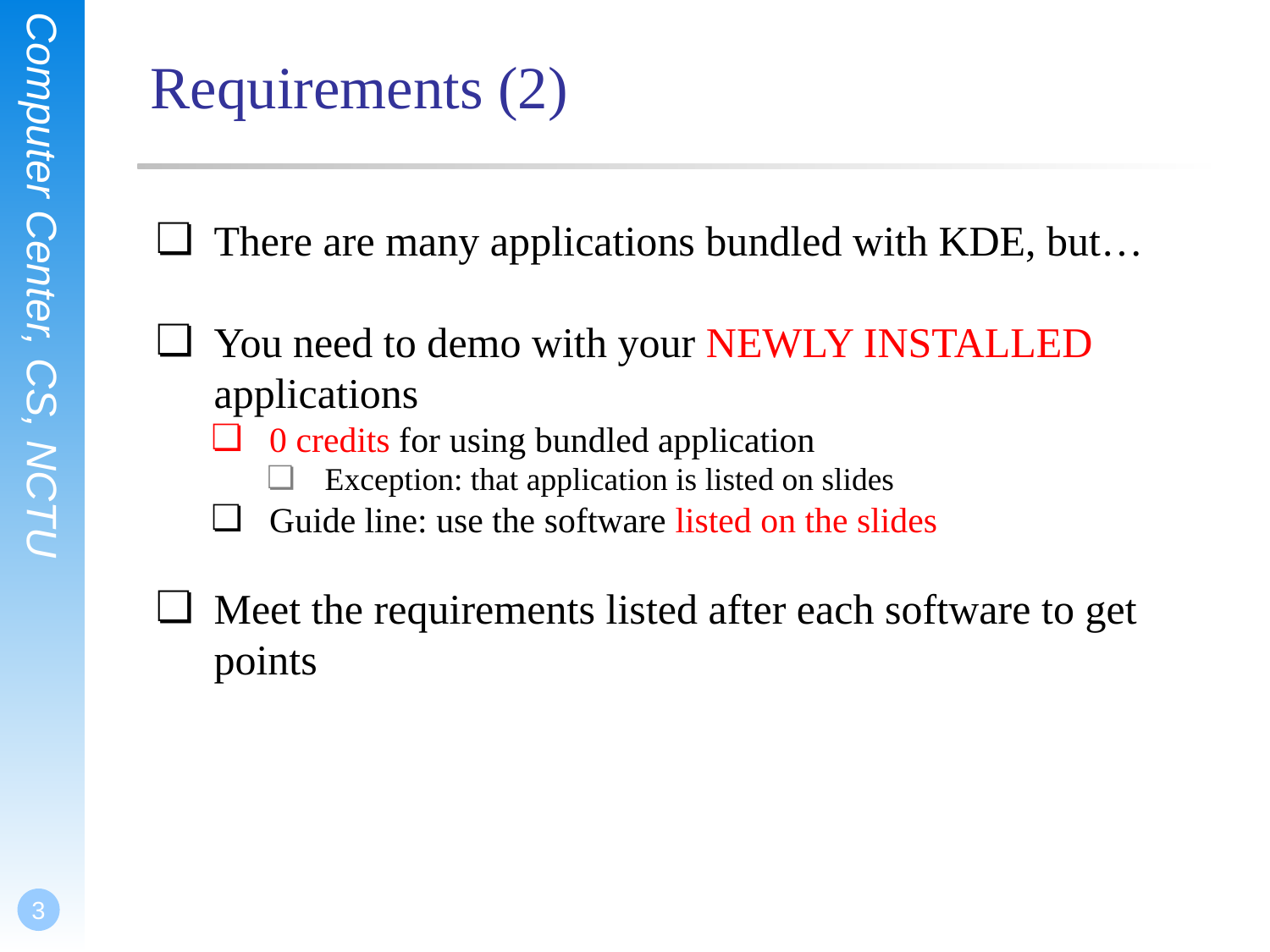

# Requirements (2)
There are many applications bundled with KDE, but…

You need to demo with your NEWLY INSTALLED applications
0 credits for using bundled application
Exception: that application is listed on slides
Guide line: use the software listed on the slides

Meet the requirements listed after each software to get points